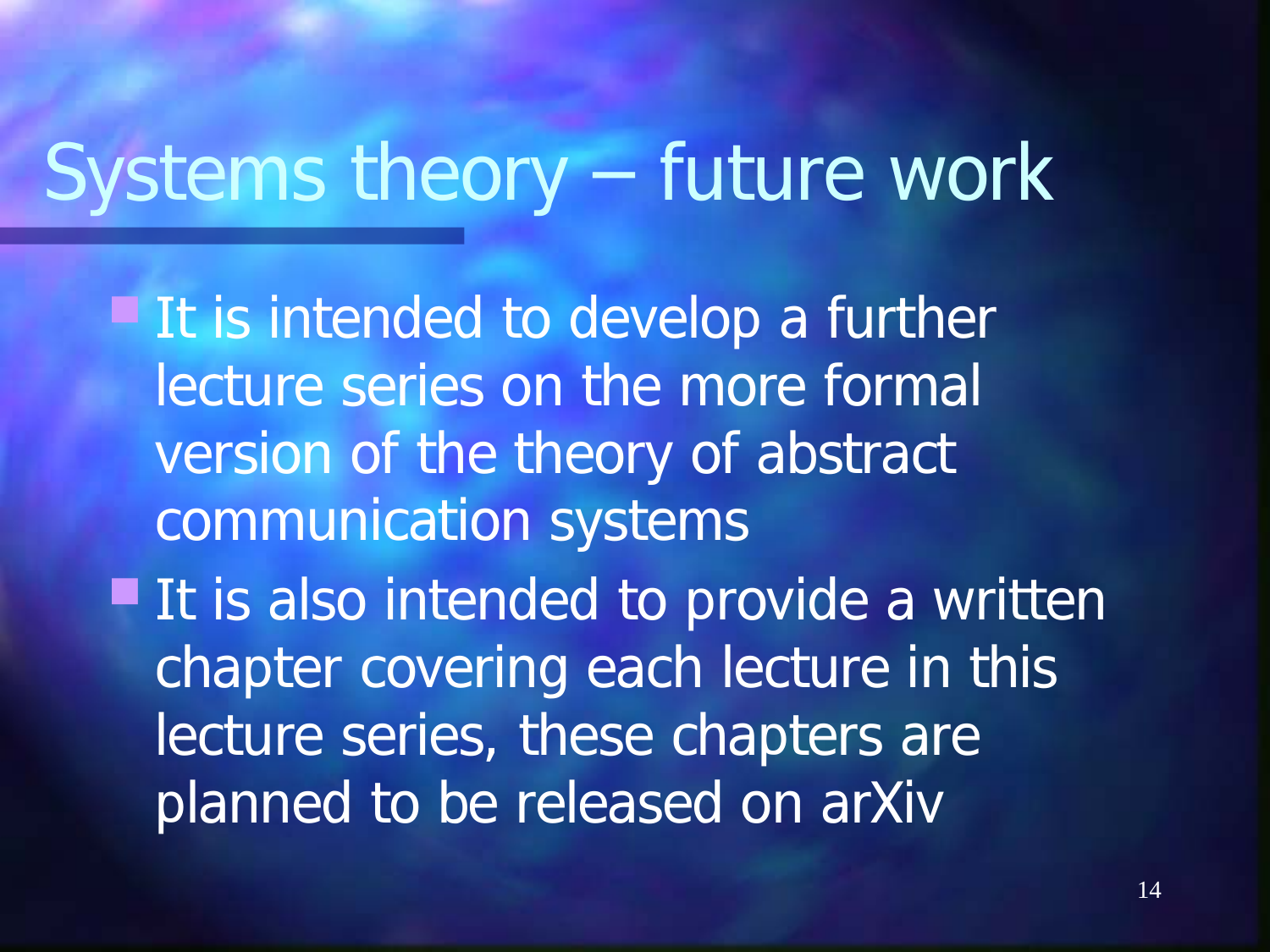

# Systems theory – future work
It is intended to develop a further lecture series on the more formal version of the theory of abstract communication systems
It is also intended to provide a written chapter covering each lecture in this lecture series, these chapters are planned to be released on arXiv
14